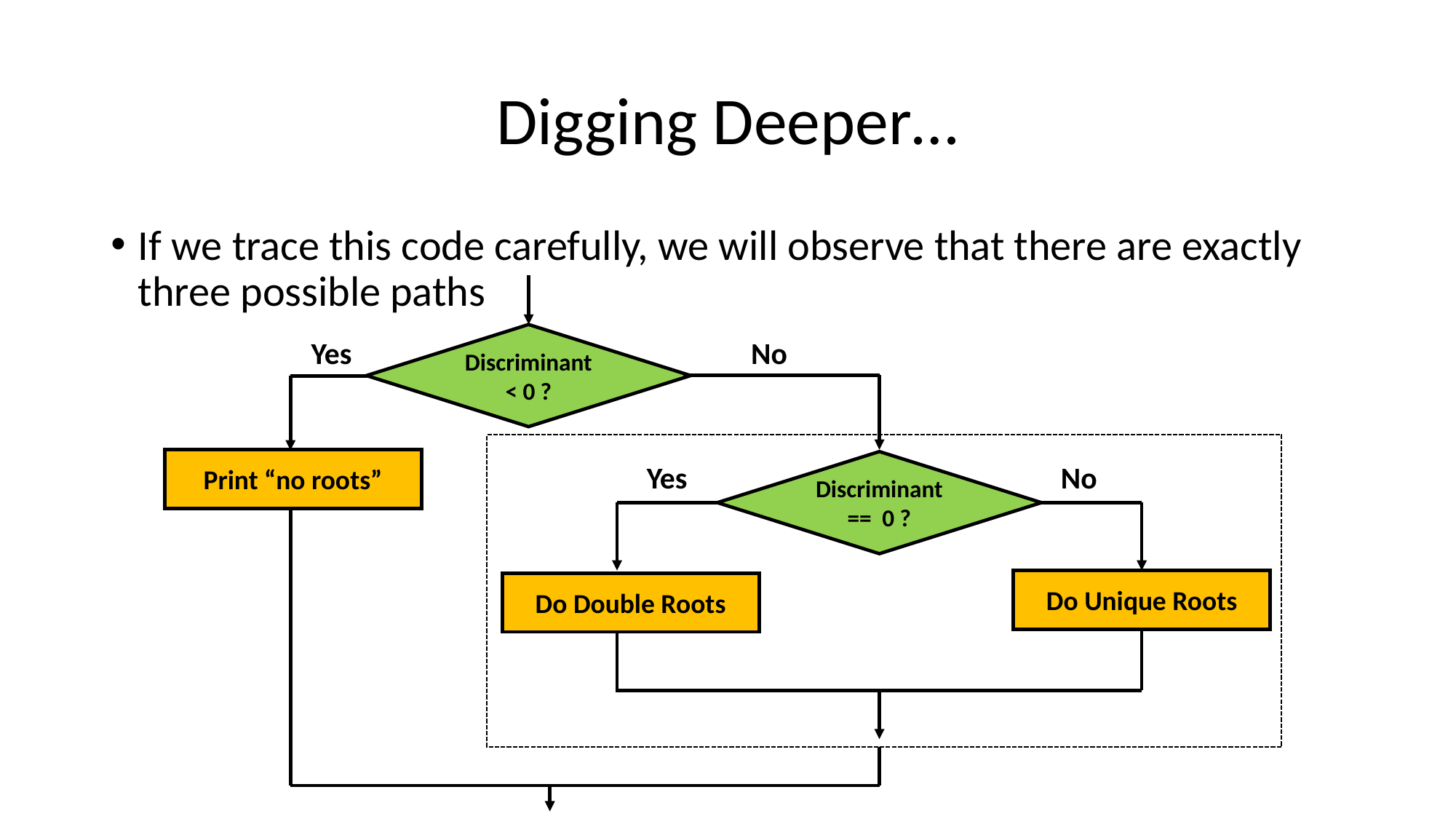

# Digging Deeper…
If we trace this code carefully, we will observe that there are exactly three possible paths

Discriminant < 0 ?
Yes
No

Print “no roots”
Discriminant ==  0 ?
Yes
No
Do Unique Roots
Do Double Roots